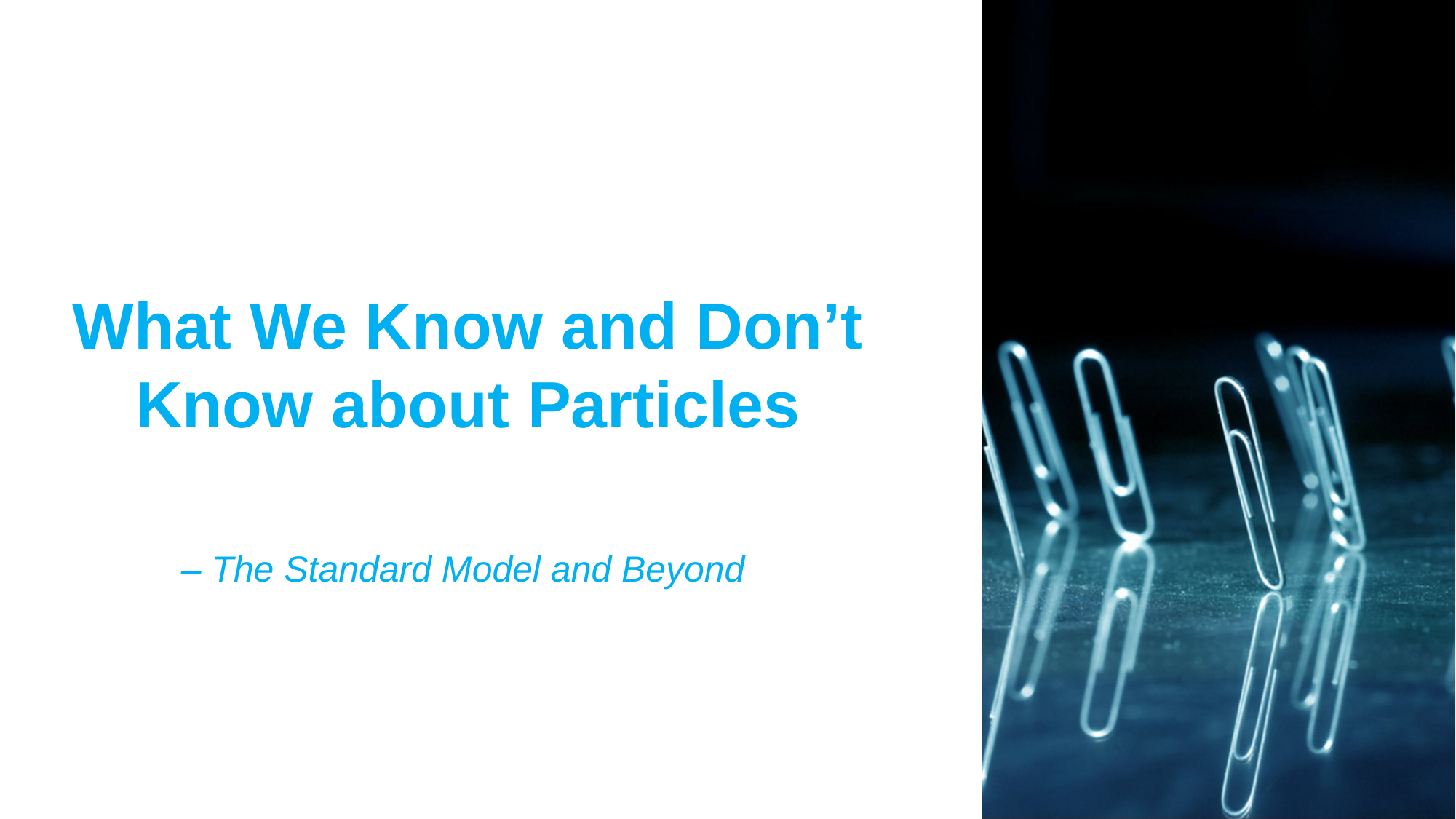

What We Know and Don’t Know about Particles
– The Standard Model and Beyond